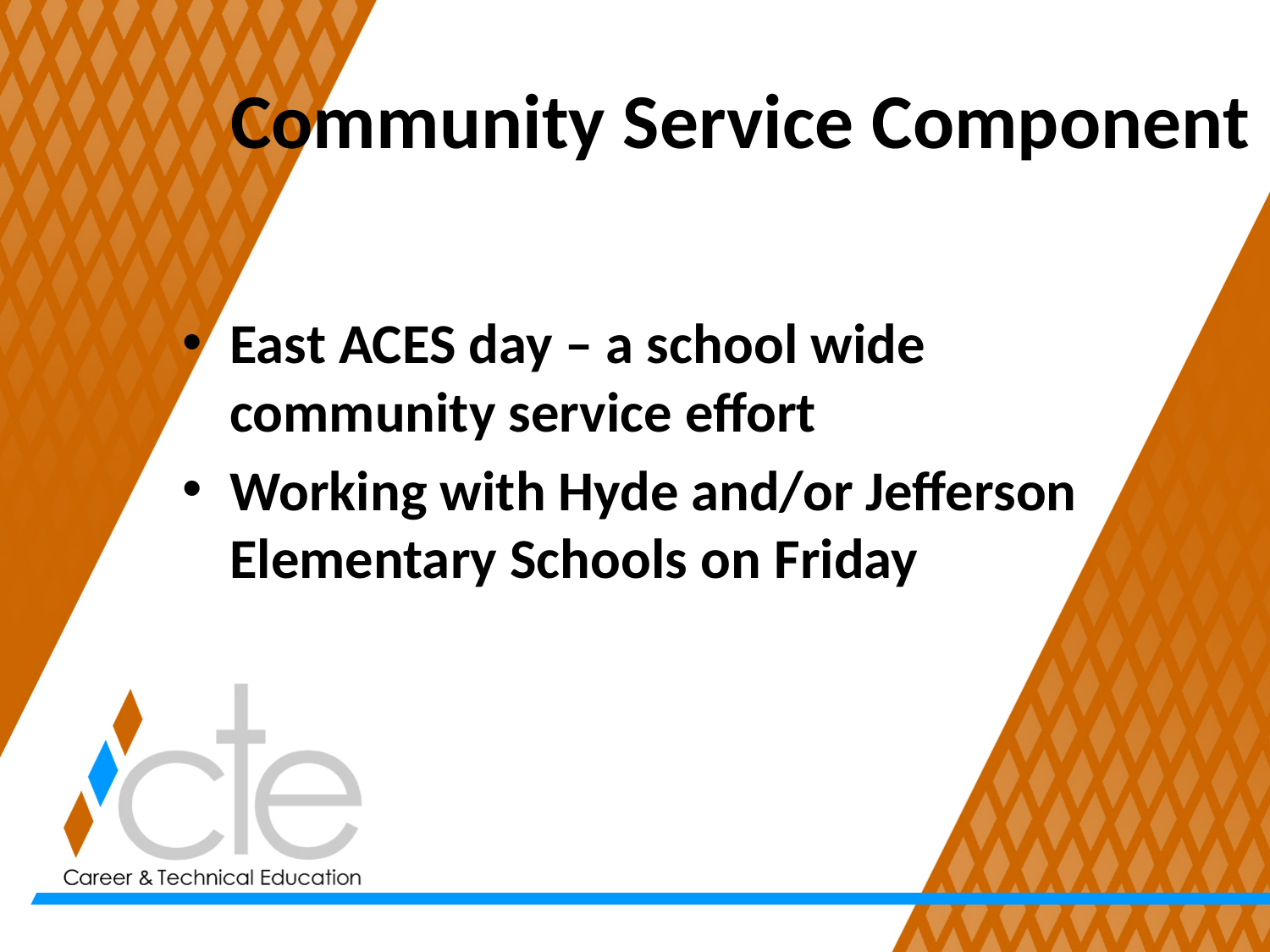

# Community Service Component

East ACES day – a school wide community service effort
Working with Hyde and/or Jefferson Elementary Schools on Friday